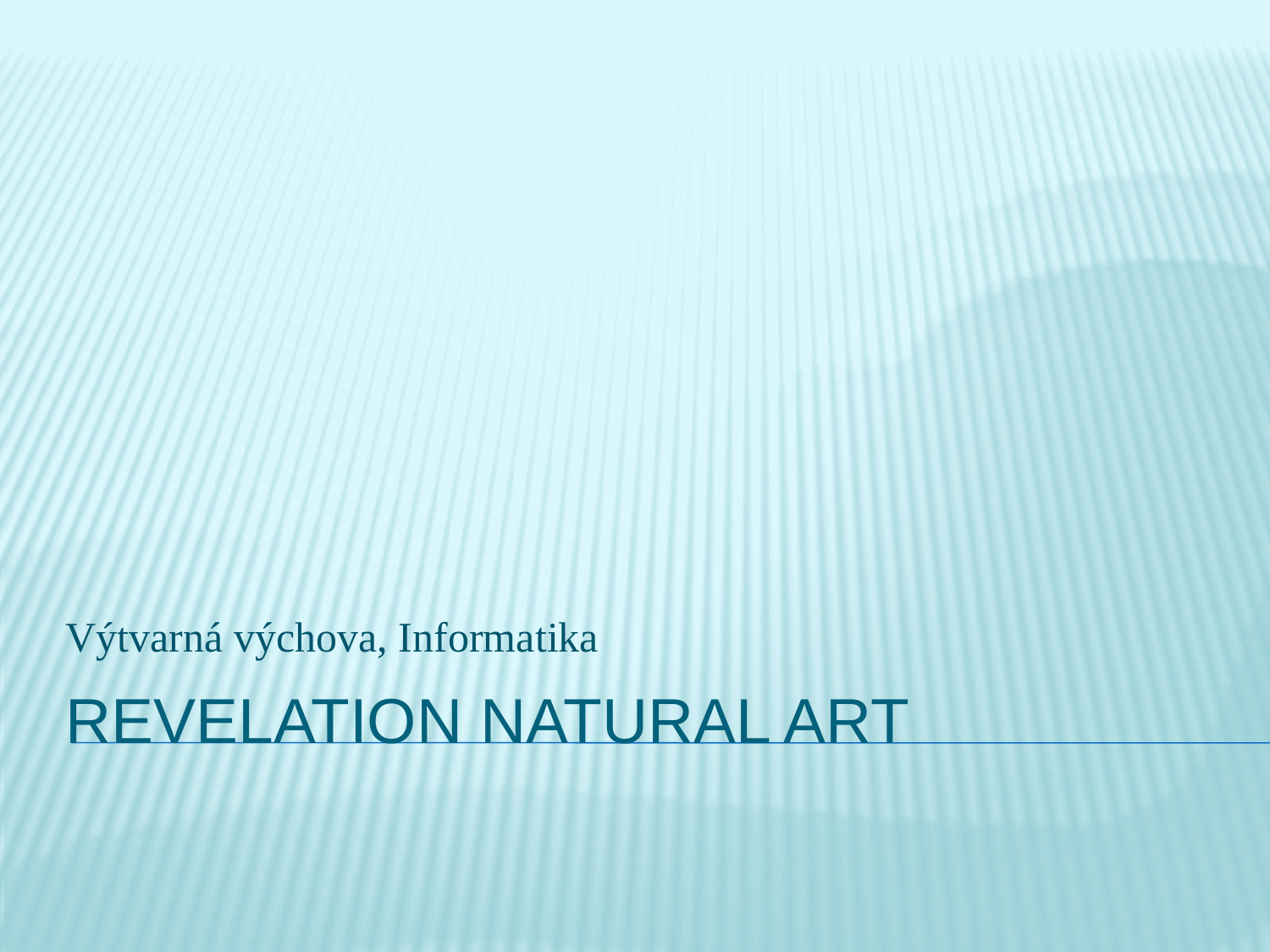

Výtvarná výchova, Informatika
# REVELATION NATURAL ART